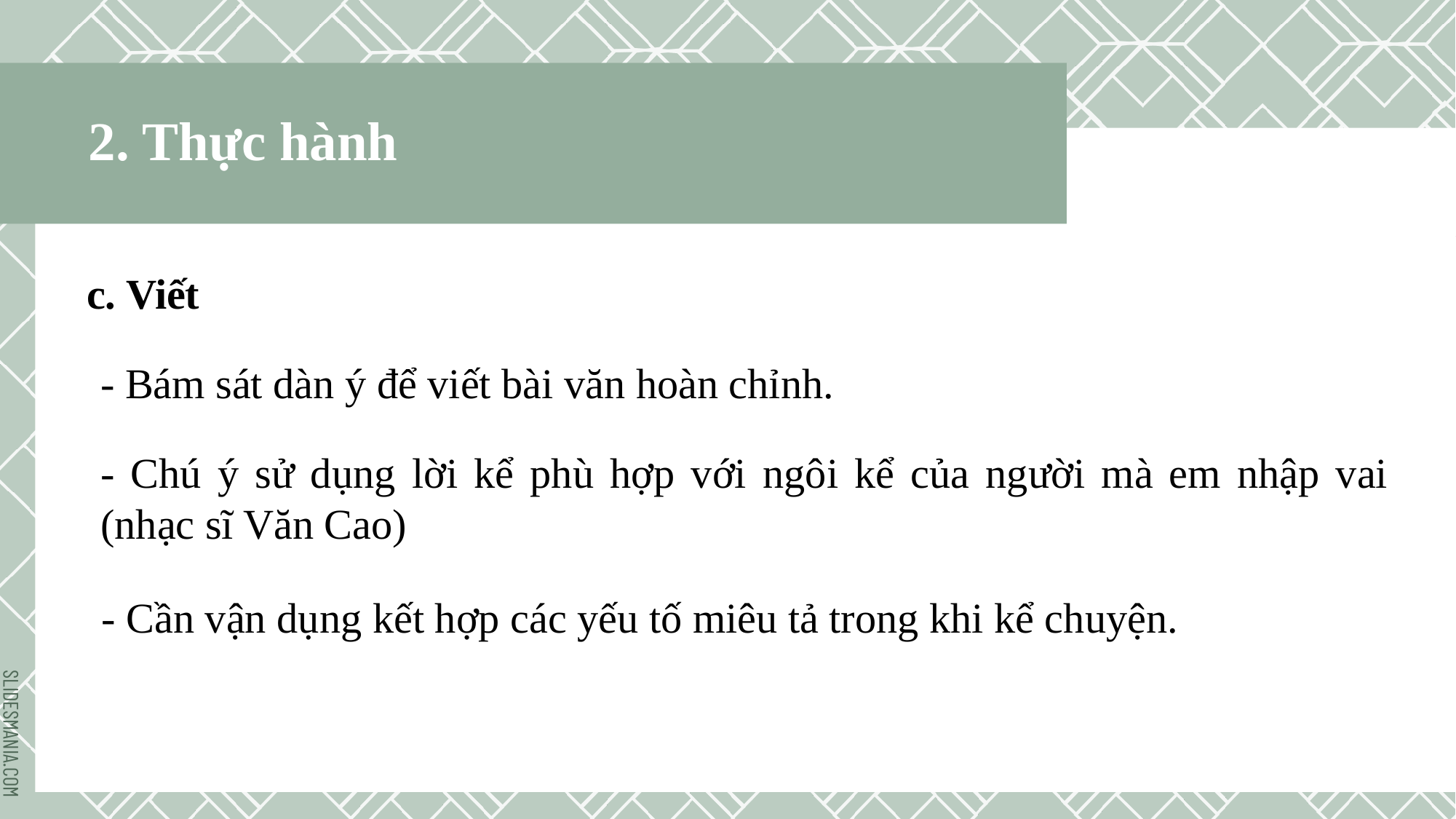

2. Thực hành
c. Viết
- Bám sát dàn ý để viết bài văn hoàn chỉnh.
- Chú ý sử dụng lời kể phù hợp với ngôi kể của người mà em nhập vai (nhạc sĩ Văn Cao)
- Cần vận dụng kết hợp các yếu tố miêu tả trong khi kể chuyện.